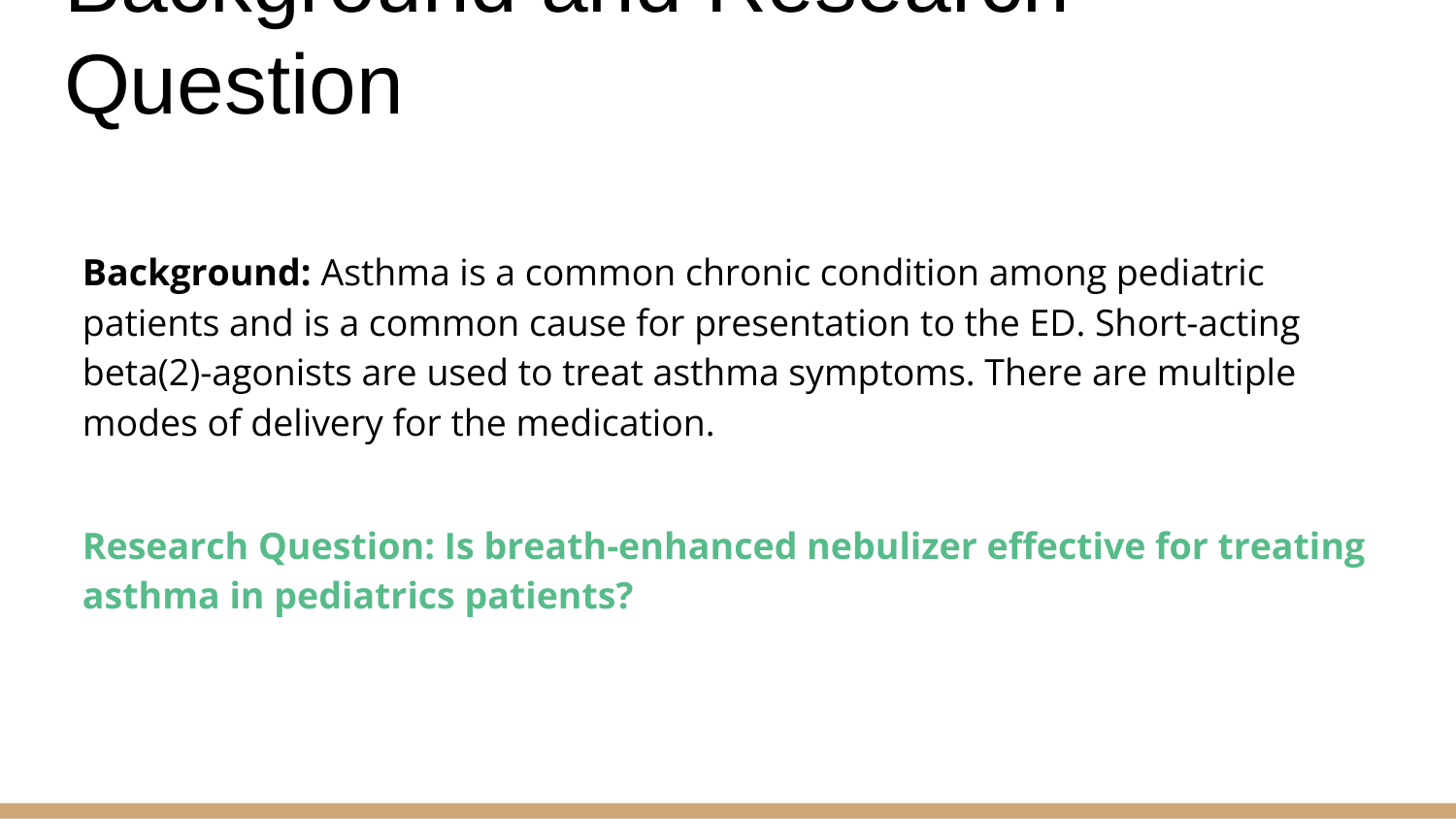

# Background and Research Question
Background: Asthma is a common chronic condition among pediatric patients and is a common cause for presentation to the ED. Short-acting beta(2)-agonists are used to treat asthma symptoms. There are multiple modes of delivery for the medication.

Research Question: Is breath-enhanced nebulizer effective for treating asthma in pediatrics patients?